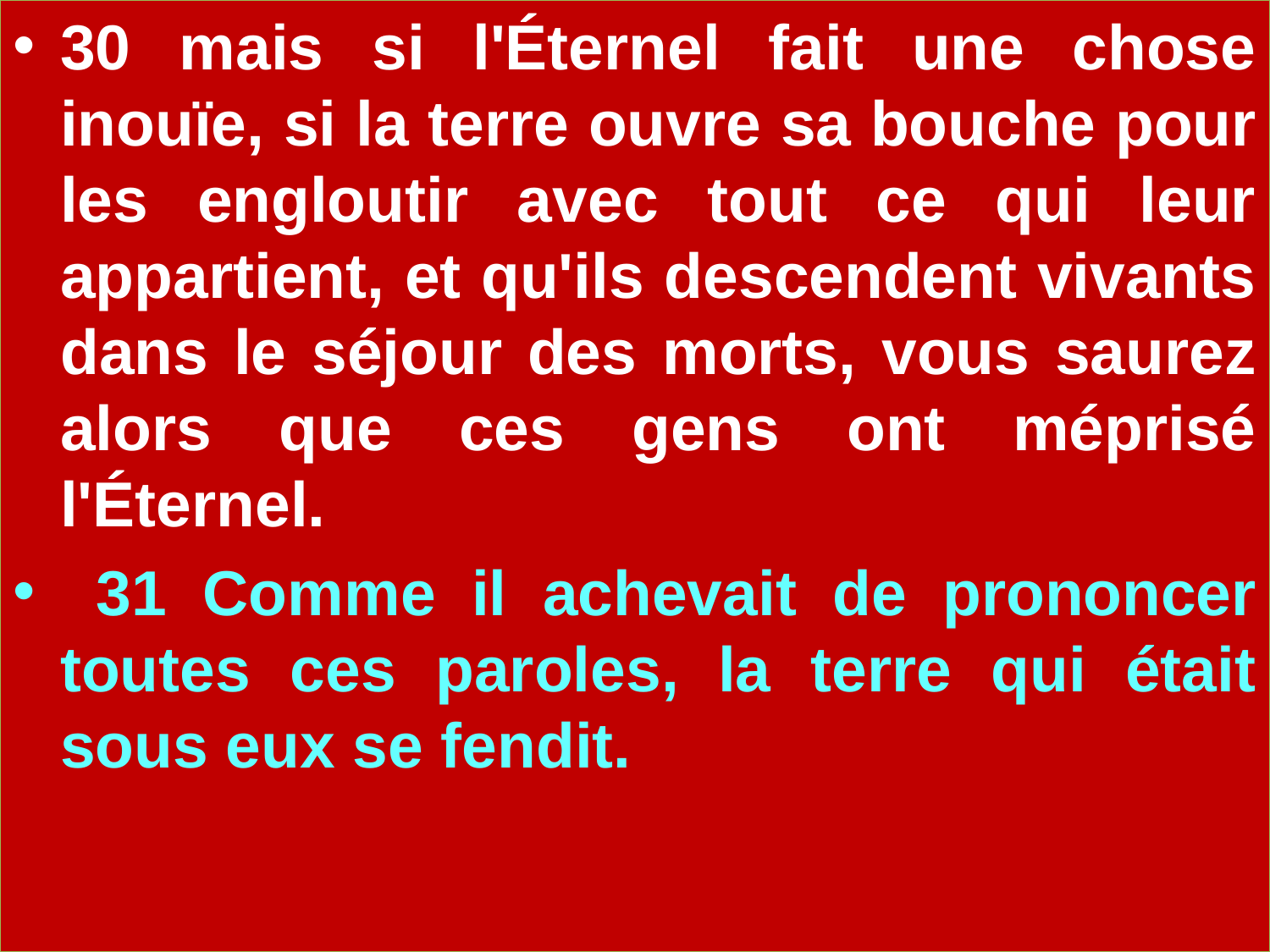

30 mais si l'Éternel fait une chose inouïe, si la terre ouvre sa bouche pour les engloutir avec tout ce qui leur appartient, et qu'ils descendent vivants dans le séjour des morts, vous saurez alors que ces gens ont méprisé l'Éternel.
 31 Comme il achevait de prononcer toutes ces paroles, la terre qui était sous eux se fendit.